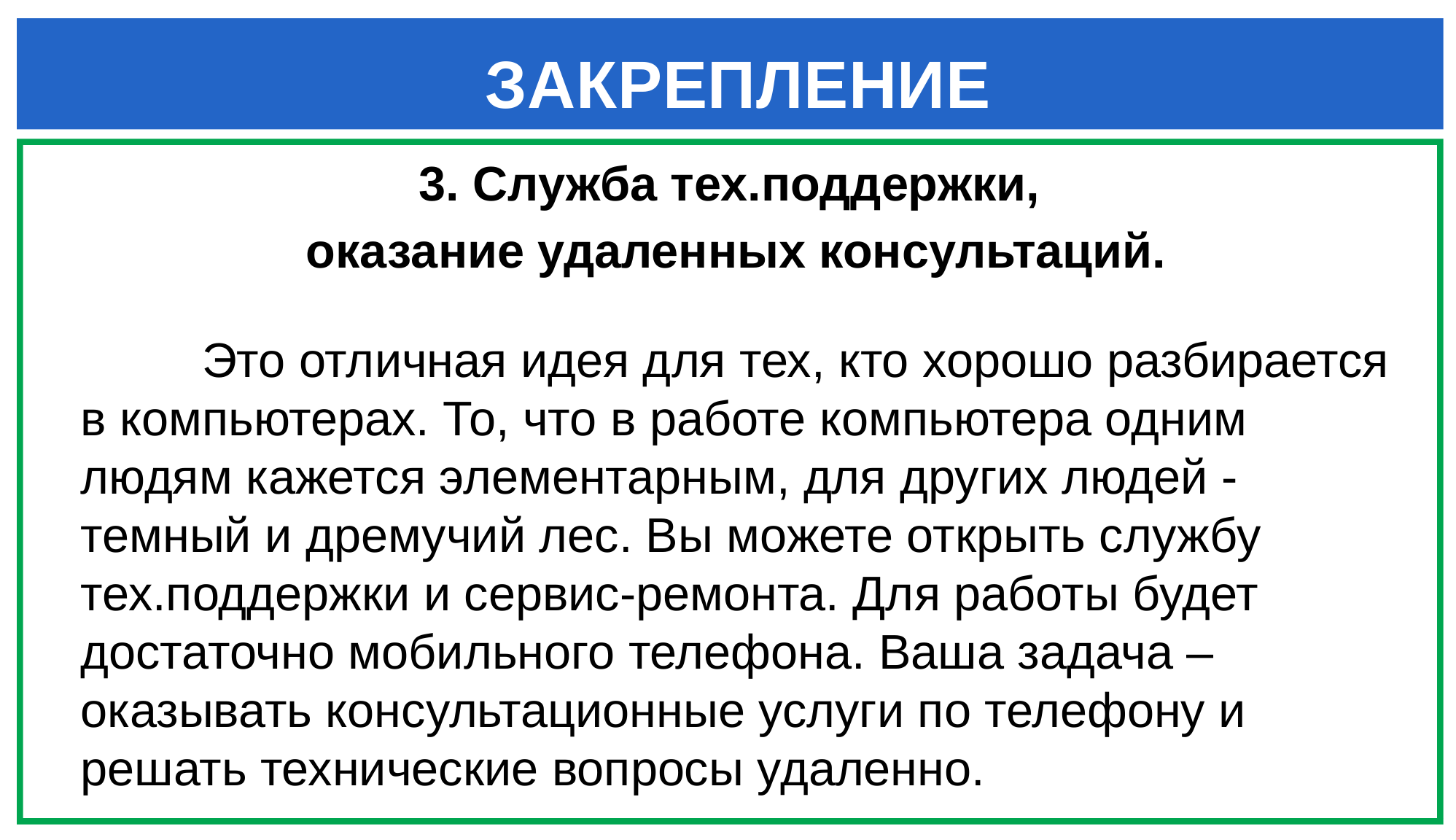

# ЗАКРЕПЛЕНИЕ

3. Служба тех.поддержки,
оказание удаленных консультаций.

         Это отличная идея для тех, кто хорошо разбирается в компьютерах. То, что в работе компьютера одним людям кажется элементарным, для других людей - темный и дремучий лес. Вы можете открыть службу тех.поддержки и сервис-ремонта. Для работы будет достаточно мобильного телефона. Ваша задача – оказывать консультационные услуги по телефону и решать технические вопросы удаленно.